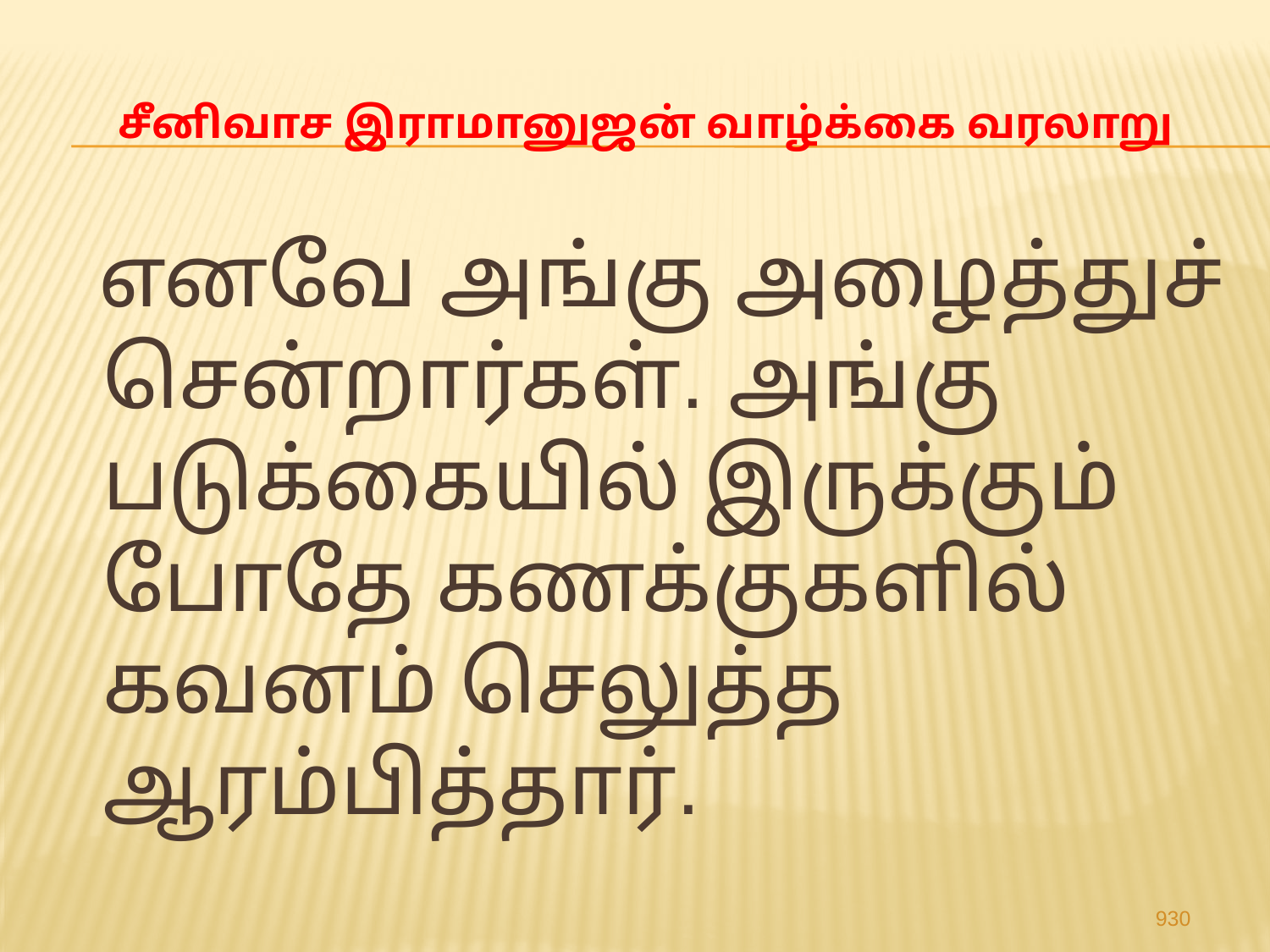

# சீனிவாச இராமானுஜன் வாழ்க்கை வரலாறு
   எனவே அங்கு அழைத்துச் சென்றார்கள். அங்கு படுக்கையில் இருக்கும் போதே கணக்குகளில் கவனம் செலுத்த ஆரம்பித்தார்.

930